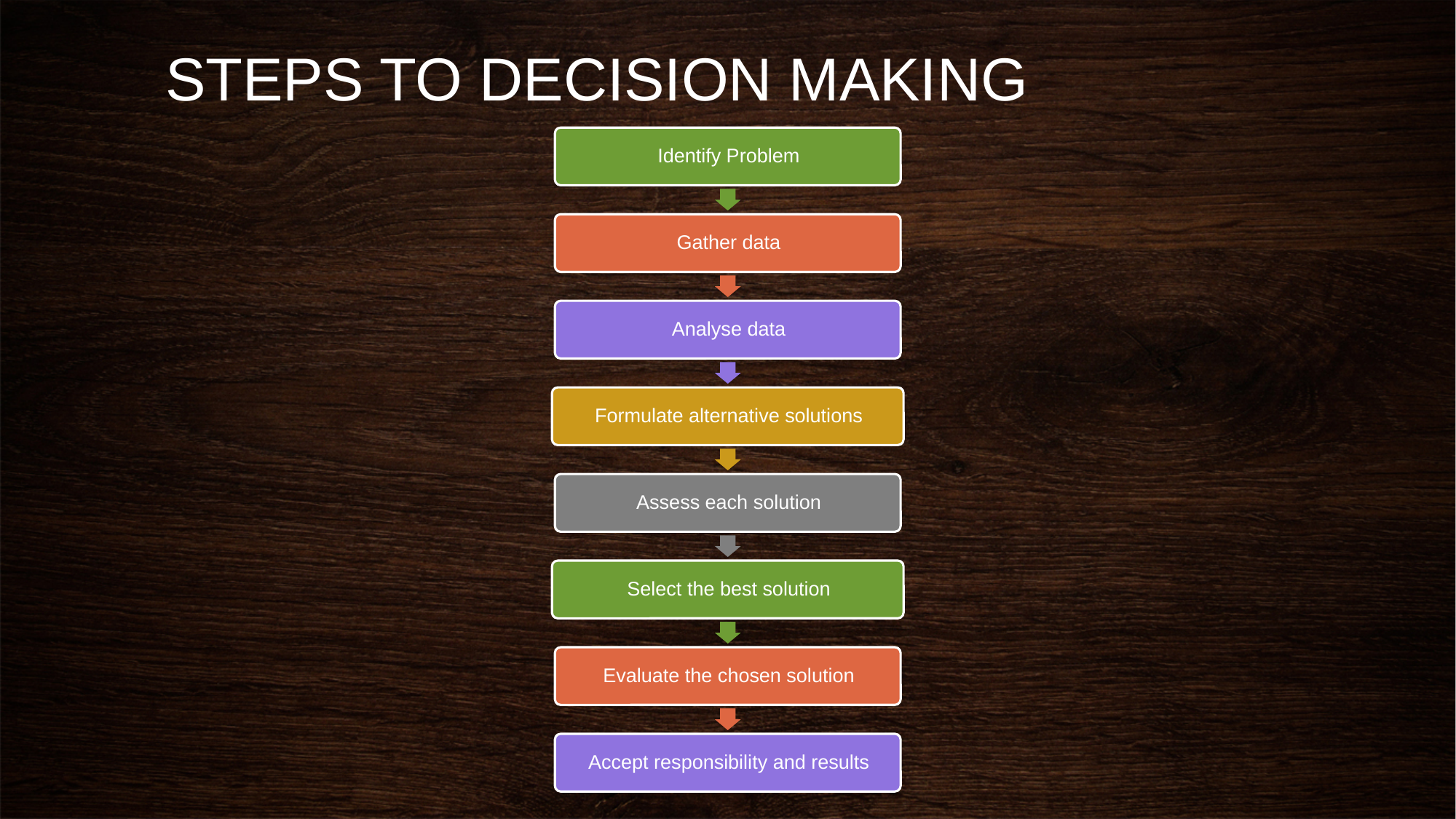

# STEPS TO DECISION MAKING
Identify Problem

Gather data

Analyse data

Formulate alternative solutions

Assess each solution

Select the best solution

Evaluate the chosen solution

Accept responsibility and results